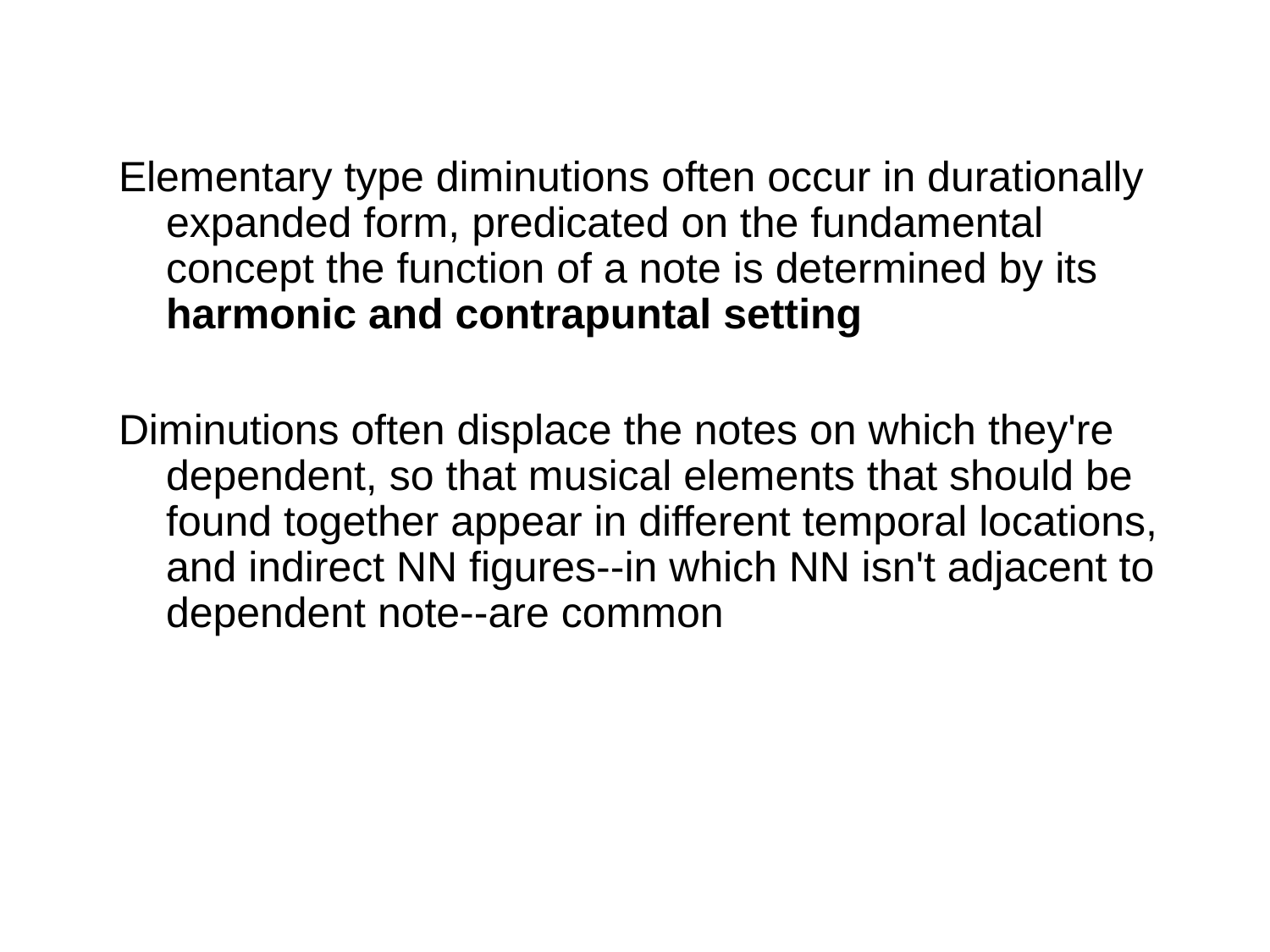

Elementary type diminutions often occur in durationally expanded form, predicated on the fundamental concept the function of a note is determined by its harmonic and contrapuntal setting

Diminutions often displace the notes on which they're dependent, so that musical elements that should be found together appear in different temporal locations, and indirect NN figures--in which NN isn't adjacent to dependent note--are common